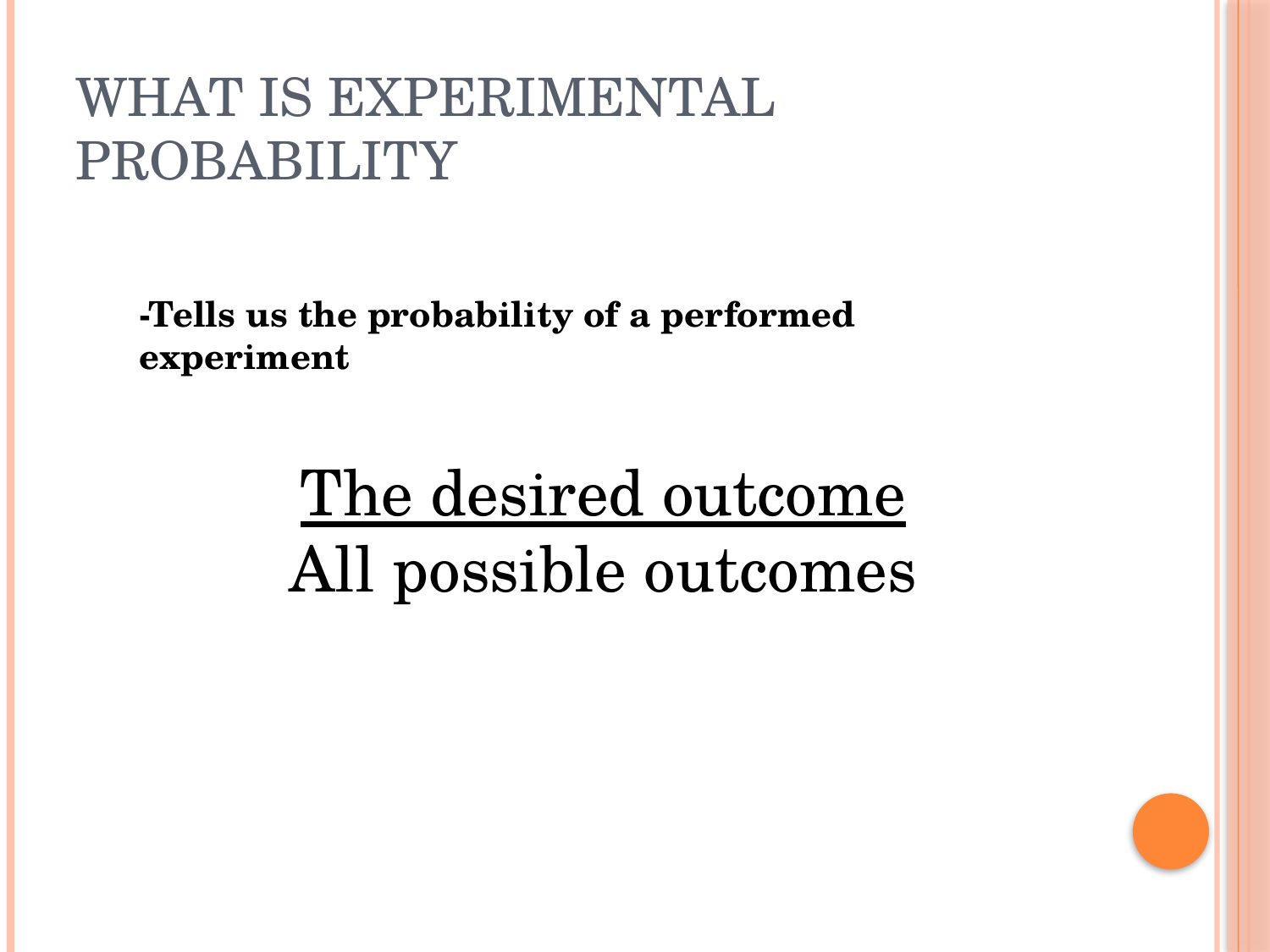

# What is Experimental Probability
-Tells us the probability of a performed experiment

The desired outcome
All possible outcomes